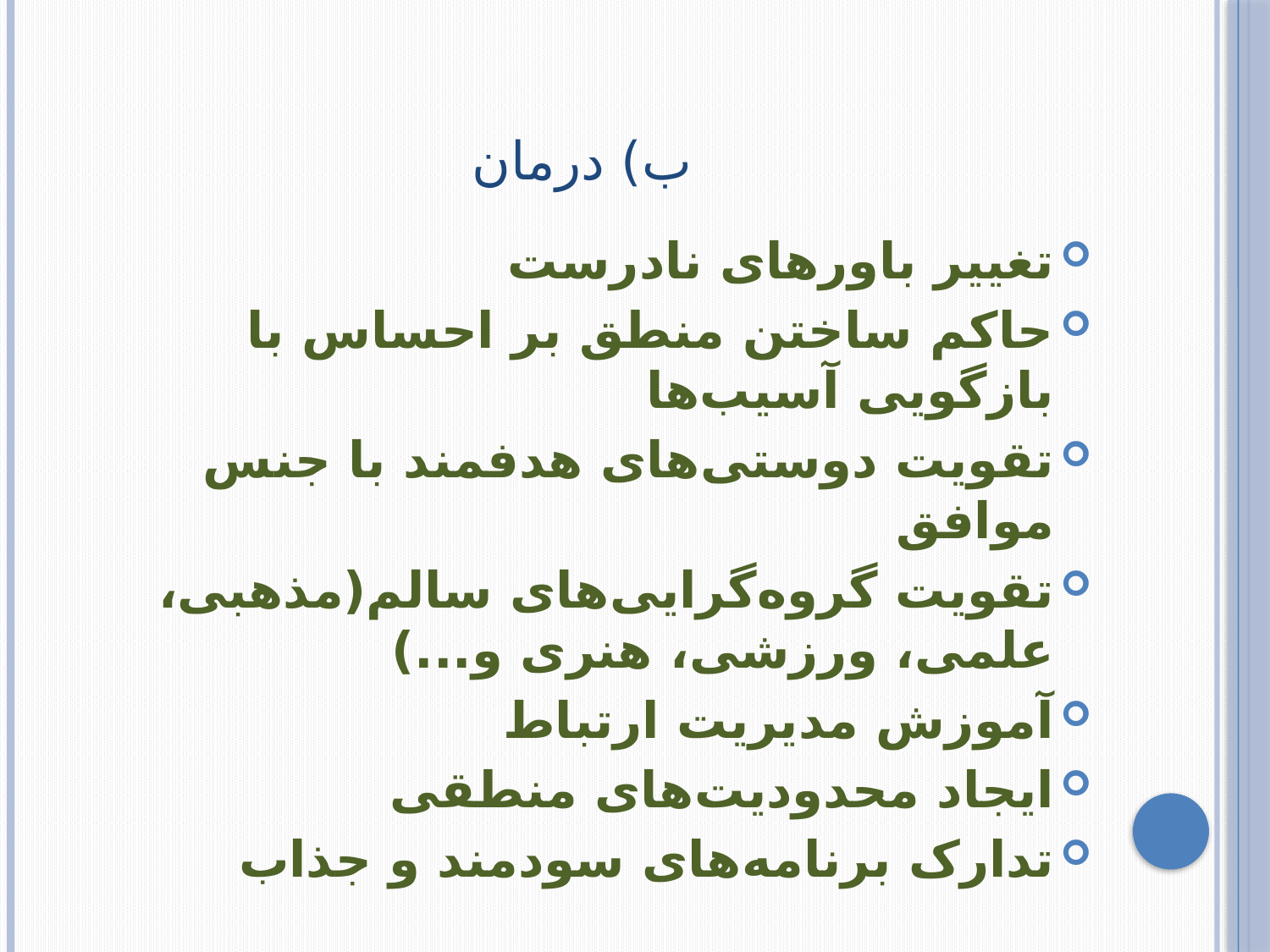

# ب) درمان
تغییر باورهای نادرست
حاکم ساختن منطق بر احساس با بازگویی آسیب‌ها
تقویت دوستی‌های هدفمند با جنس موافق
تقویت گروه‌گرایی‌های سالم(مذهبی، علمی، ورزشی، هنری و...)
آموزش مدیریت ارتباط
ایجاد محدودیت‌های منطقی
تدارک برنامه‌های سودمند و جذاب